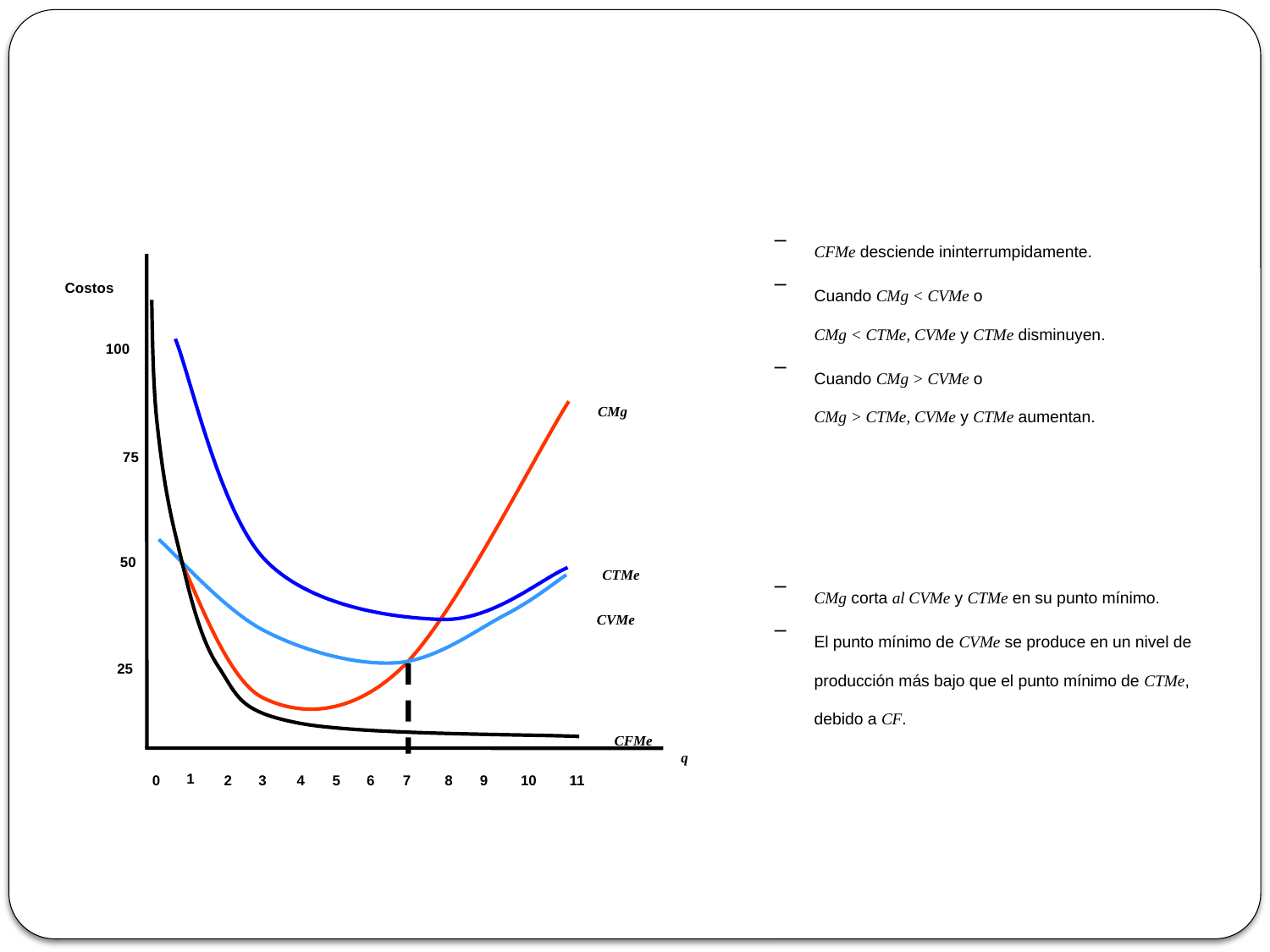

CFMe desciende ininterrumpidamente.
Cuando CMg < CVMe o
CMg < CTMe, CVMe y CTMe disminuyen.
Cuando CMg > CVMe o
CMg > CTMe, CVMe y CTMe aumentan.

Costos

100

CMg

75
50

CTMe
CVMe
25

CFMe
q
1

0
2
3
4
5
6
7
8
9
10
11

CMg corta al CVMe y CTMe en su punto mínimo.
El punto mínimo de CVMe se produce en un nivel de producción más bajo que el punto mínimo de CTMe, debido a CF.